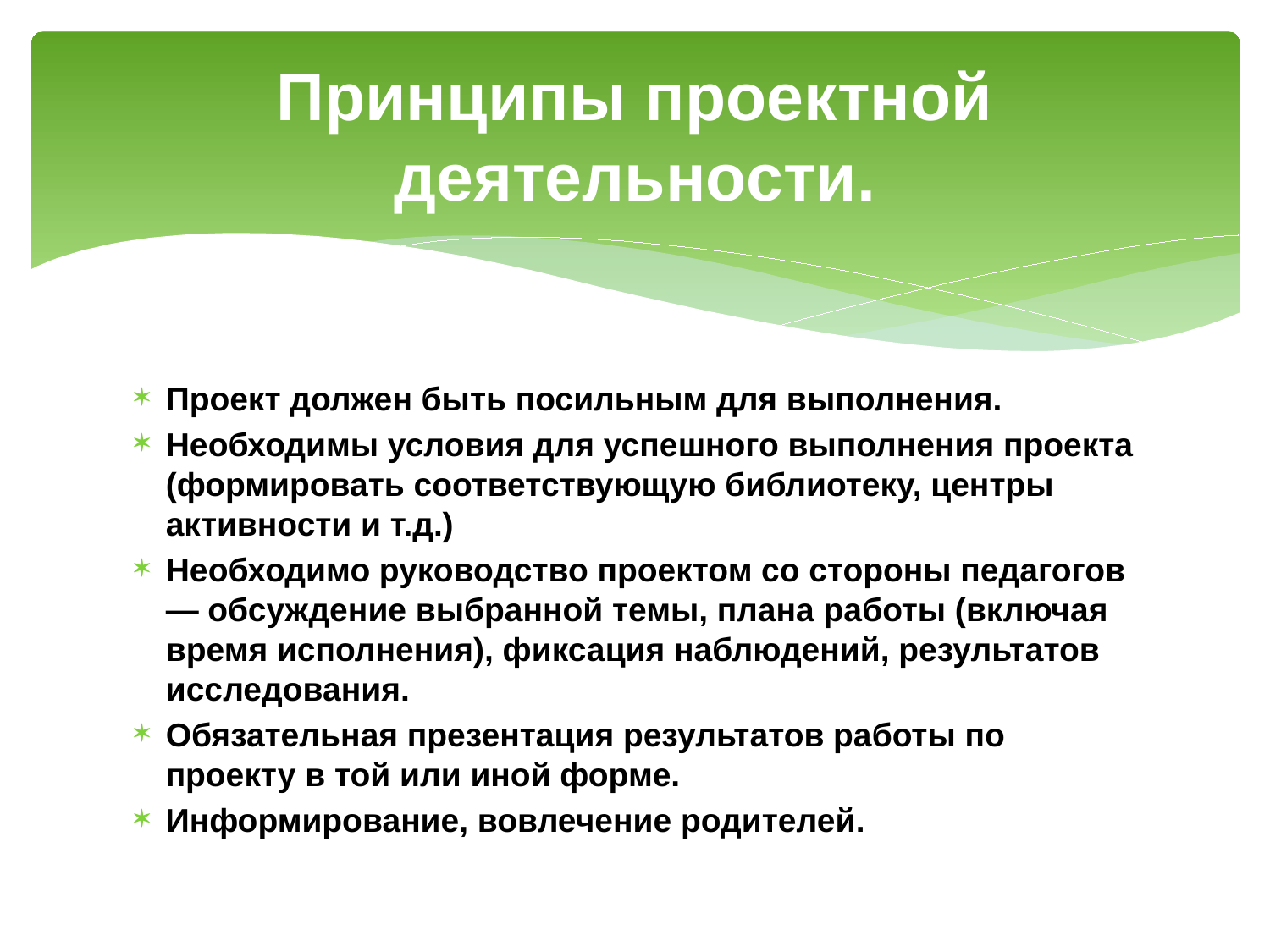

# Принципы проектной деятельности.
Проект должен быть посильным для выполнения.
Необходимы условия для успешного выполнения проекта (формировать соответствующую библиотеку, центры активности и т.д.)
Необходимо руководство проектом со стороны педагогов — обсуждение выбранной темы, плана работы (включая время исполнения), фиксация наблюдений, результатов исследования.
Обязательная презентация результатов работы по проекту в той или иной форме.
Информирование, вовлечение родителей.